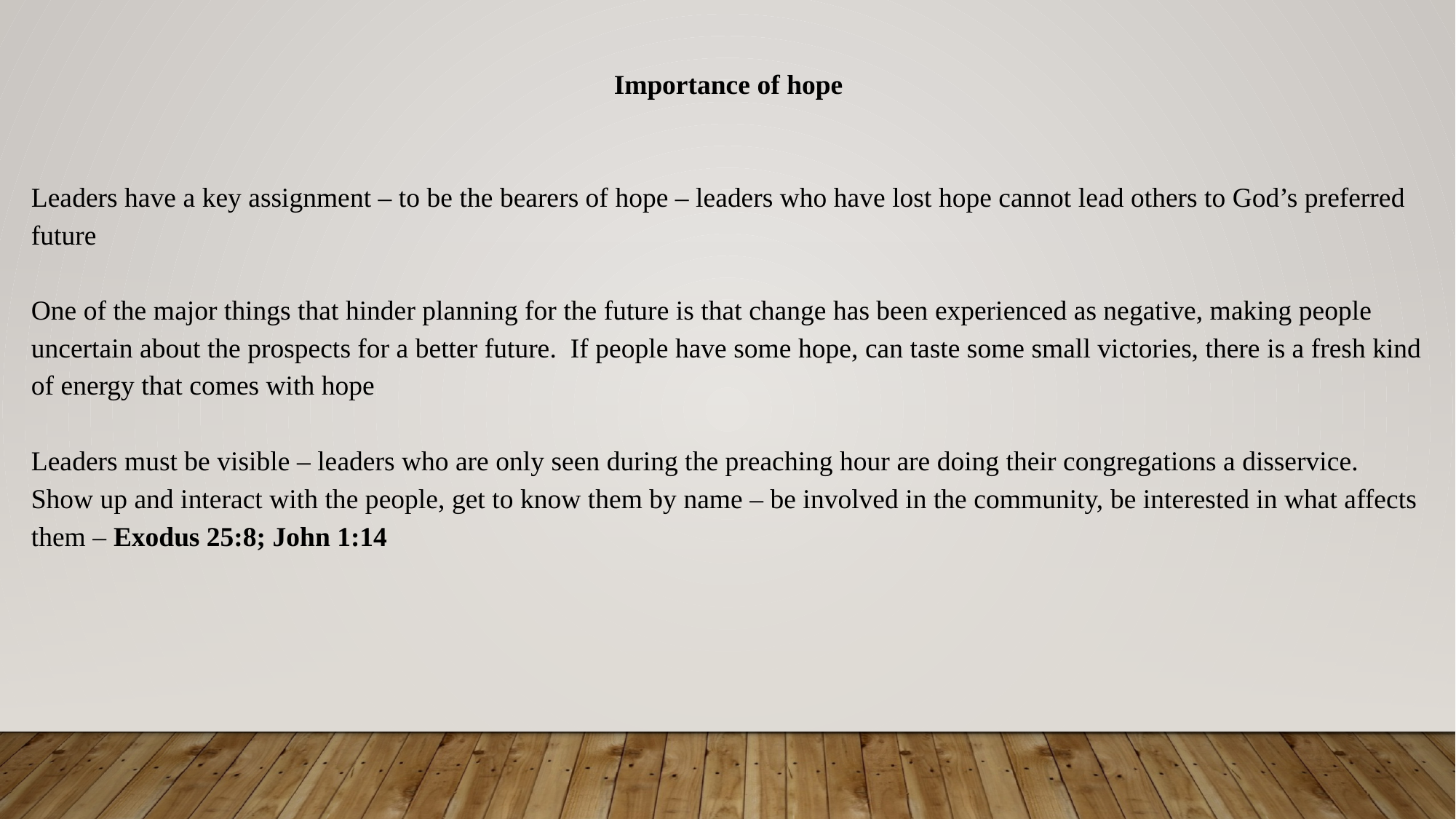

Importance of hope

Leaders have a key assignment – to be the bearers of hope – leaders who have lost hope cannot lead others to God’s preferred future

One of the major things that hinder planning for the future is that change has been experienced as negative, making people uncertain about the prospects for a better future.  If people have some hope, can taste some small victories, there is a fresh kind of energy that comes with hope

Leaders must be visible – leaders who are only seen during the preaching hour are doing their congregations a disservice. Show up and interact with the people, get to know them by name – be involved in the community, be interested in what affects them – Exodus 25:8; John 1:14